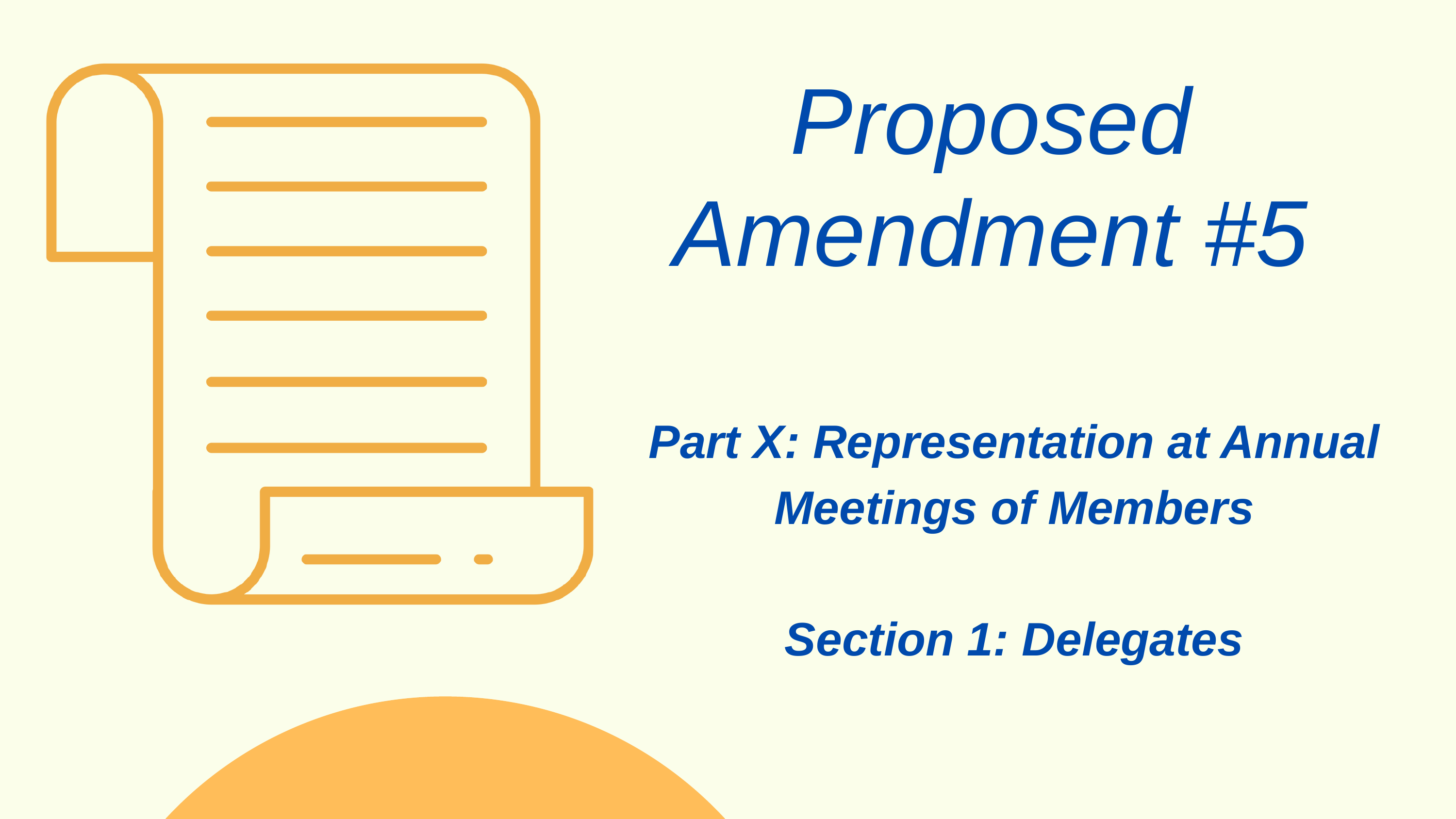

Proposed Amendment #5
Part X: Representation at Annual Meetings of Members

Section 1: Delegates